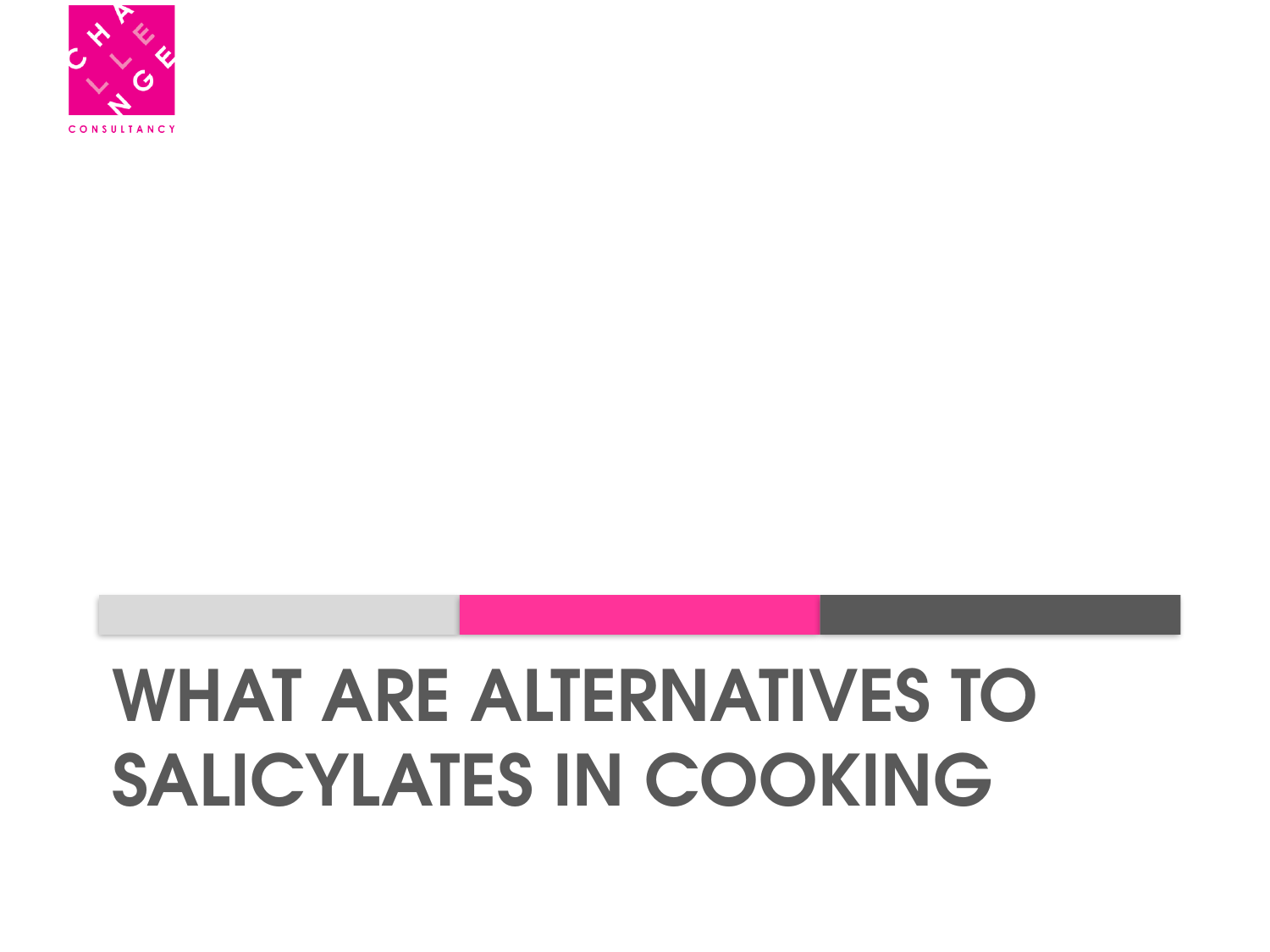

# What are alternatives to Salicylates in cooking